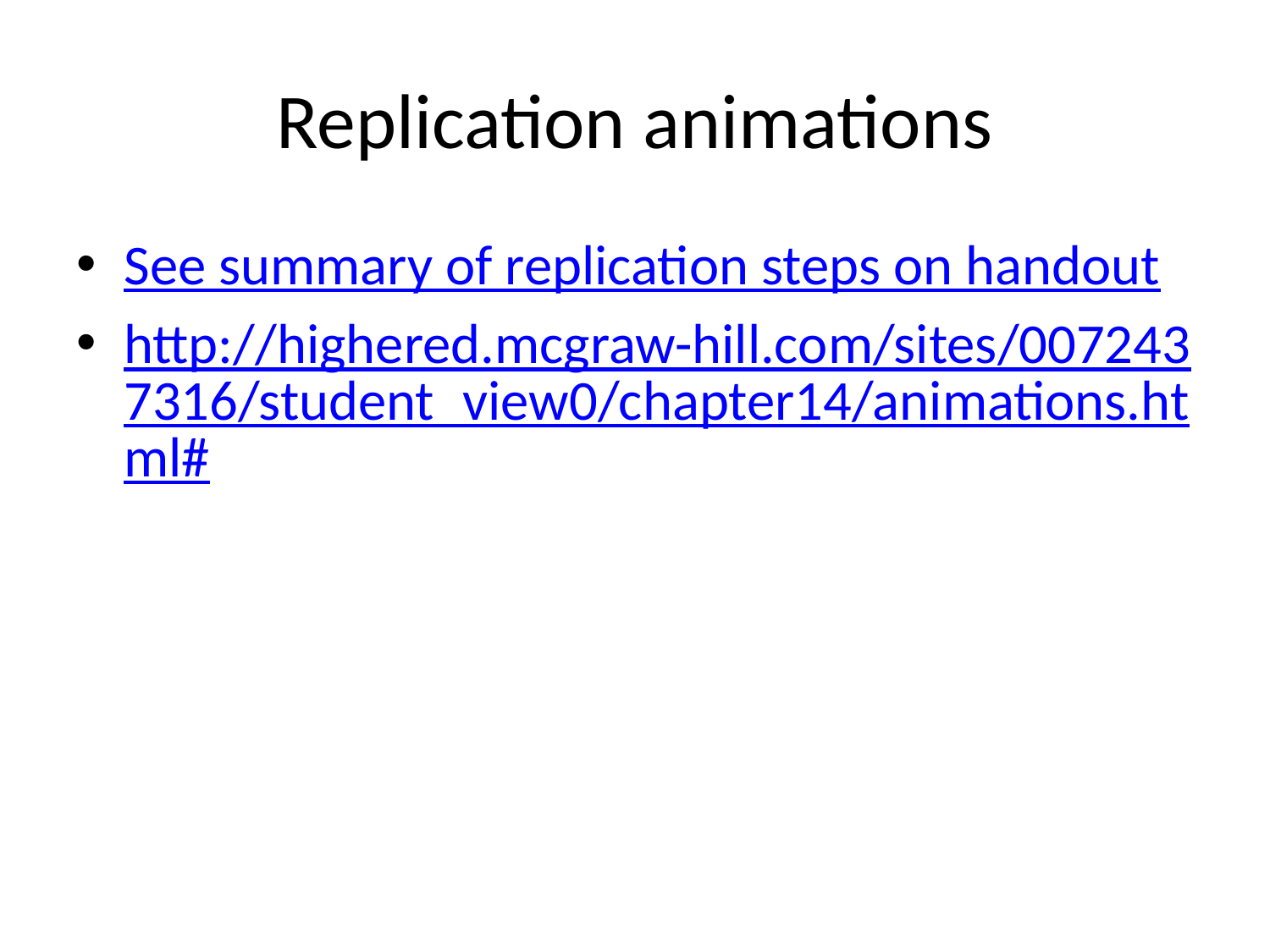

# Replication animations
See summary of replication steps on handout
http://highered.mcgraw-hill.com/sites/0072437316/student_view0/chapter14/animations.html#